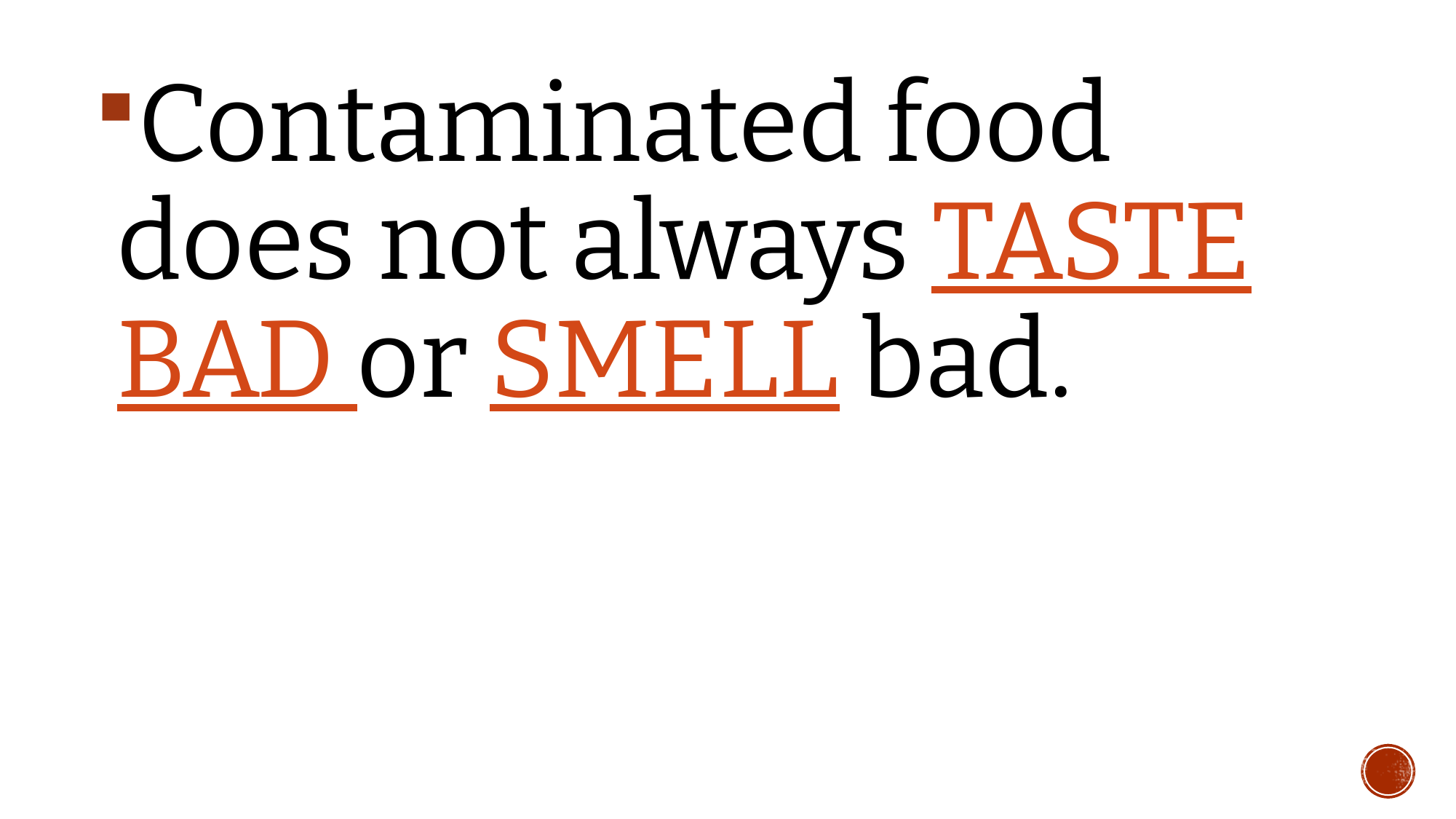

Contaminated food does not always TASTE BAD or SMELL bad.